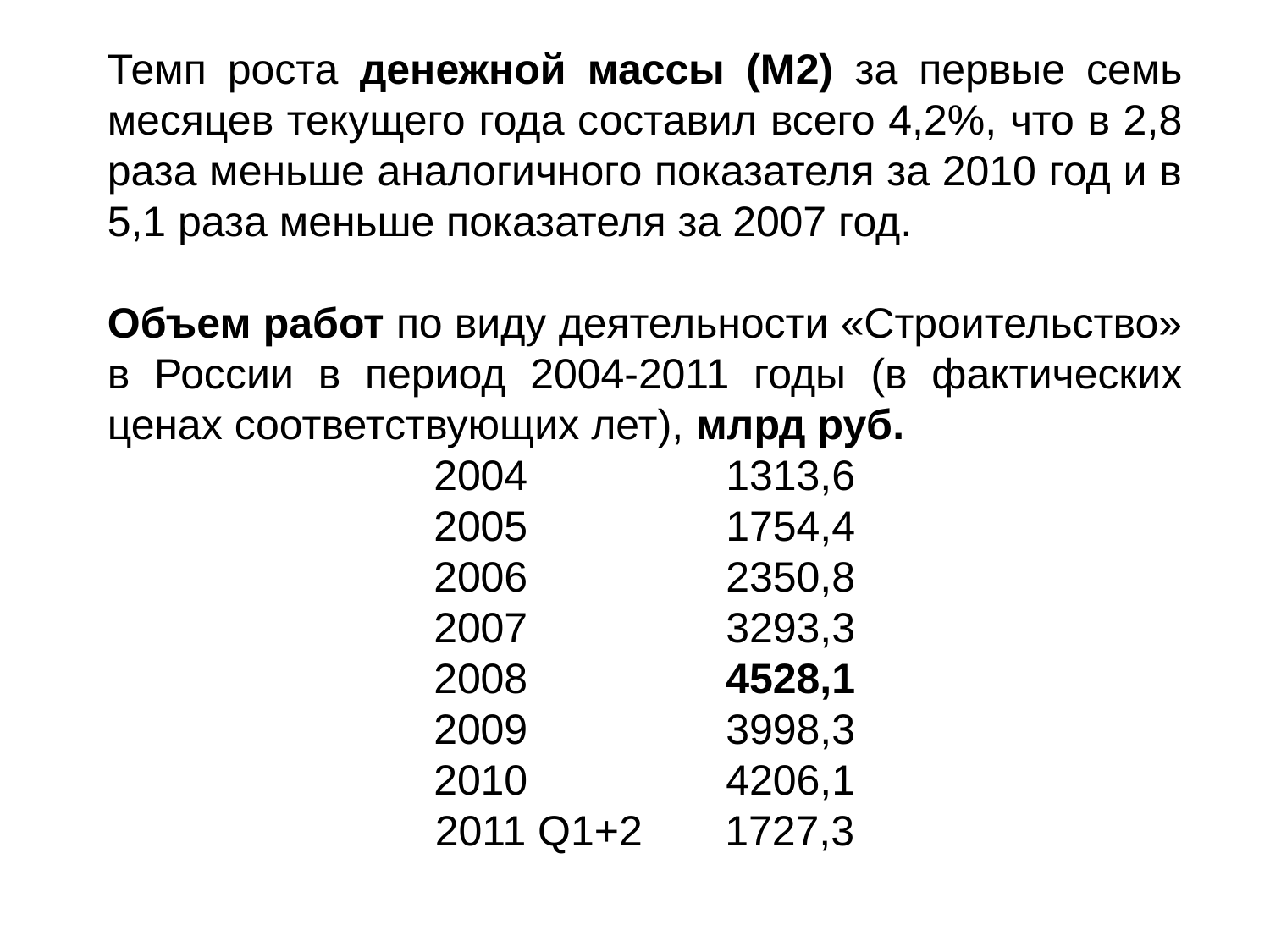

Темп роста денежной массы (М2) за первые семь месяцев текущего года составил всего 4,2%, что в 2,8 раза меньше аналогичного показателя за 2010 год и в 5,1 раза меньше показателя за 2007 год.

Объем работ по виду деятельности «Строительство» в России в период 2004-2011 годы (в фактических ценах соответствующих лет), млрд руб.
2004	              1313,6
2005	              1754,4
2006	              2350,8
2007	              3293,3
2008	              4528,1
2009	              3998,3
2010	              4206,1
2011 Q1+2       1727,3